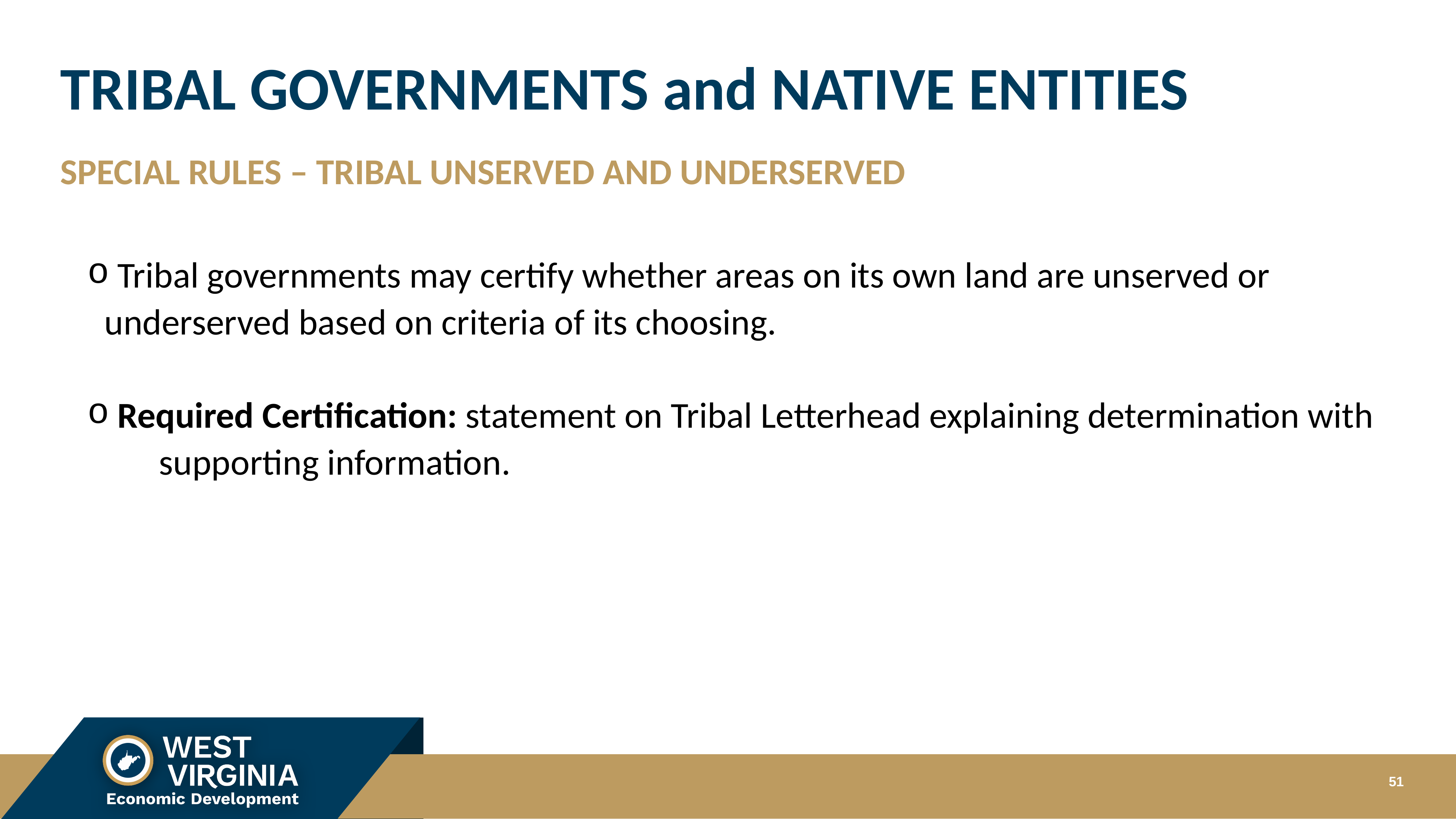

# TRIBAL GOVERNMENTS and NATIVE ENTITIES
Special Rules – tribal unserved and underserved
 Tribal governments may certify whether areas on its own land are unserved or  	underserved based on criteria of its choosing.

 Required Certification: statement on Tribal Letterhead explaining determination with  	supporting information.

51